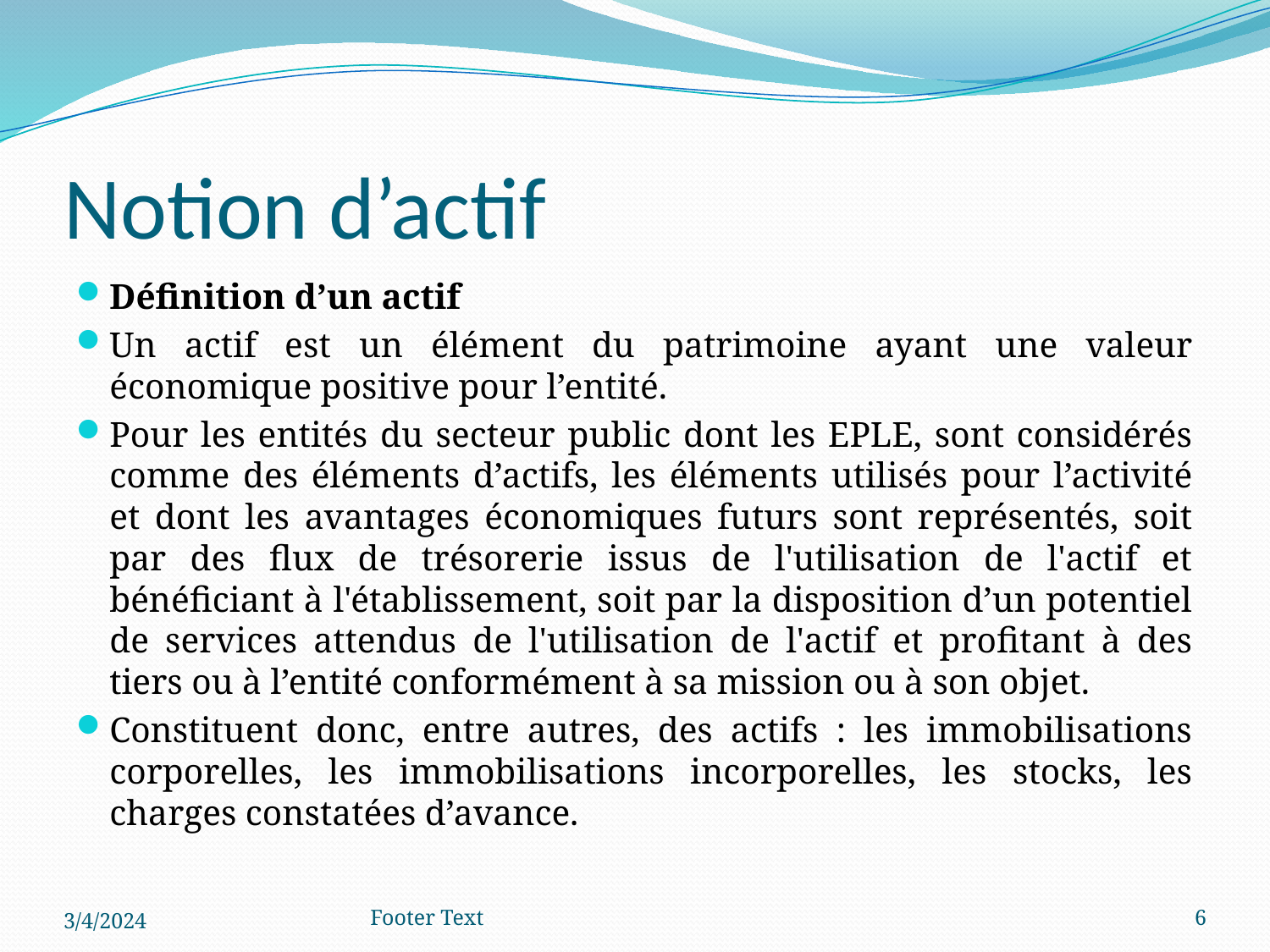

# Notion d’actif
Définition d’un actif
Un actif est un élément du patrimoine ayant une valeur économique positive pour l’entité.
Pour les entités du secteur public dont les EPLE, sont considérés comme des éléments d’actifs, les éléments utilisés pour l’activité et dont les avantages économiques futurs sont représentés, soit par des flux de trésorerie issus de l'utilisation de l'actif et bénéficiant à l'établissement, soit par la disposition d’un potentiel de services attendus de l'utilisation de l'actif et profitant à des tiers ou à l’entité conformément à sa mission ou à son objet.
Constituent donc, entre autres, des actifs : les immobilisations corporelles, les immobilisations incorporelles, les stocks, les charges constatées d’avance.
3/4/2024
Footer Text
6